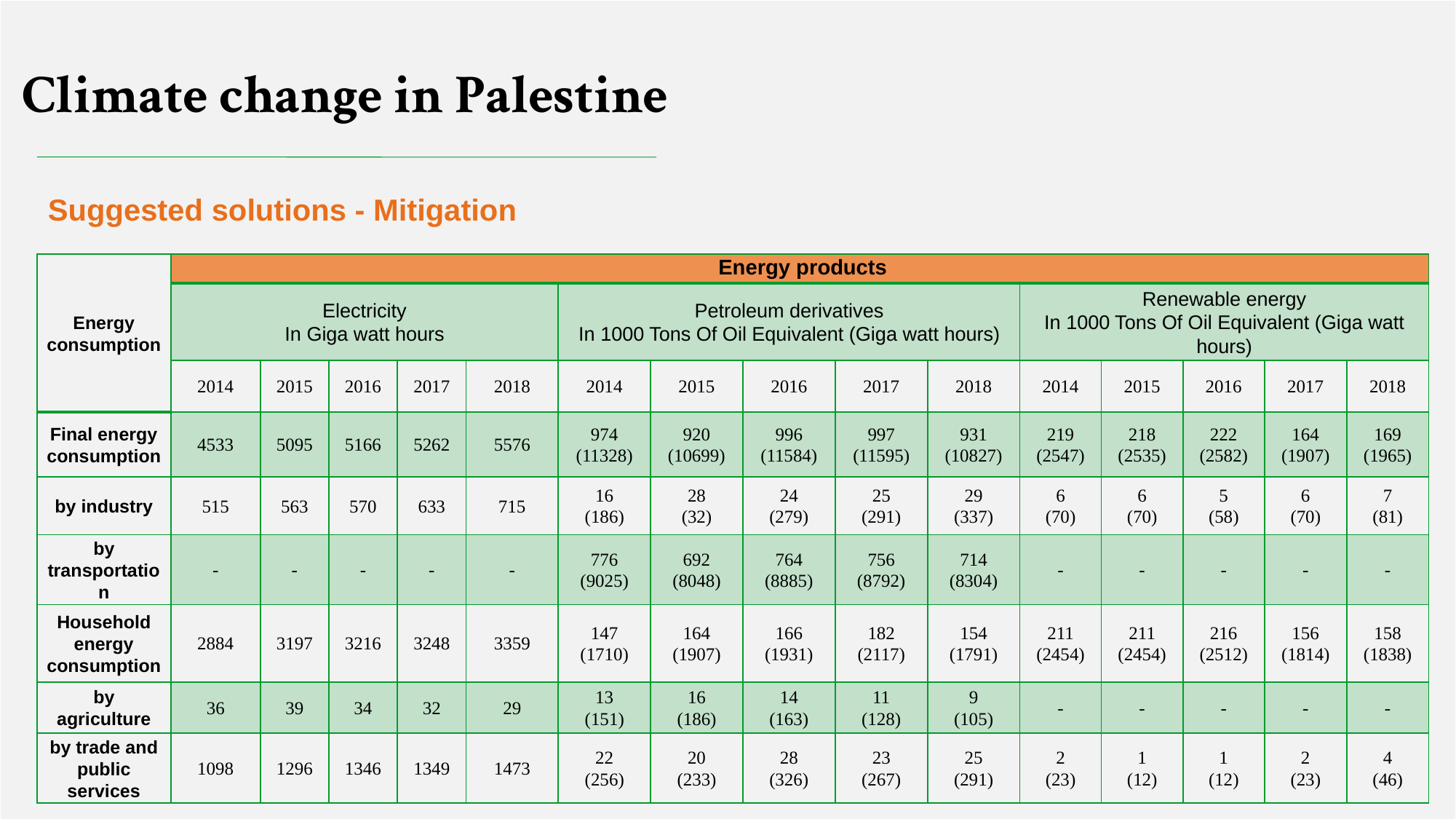

Climate change in Palestine
Suggested solutions - Mitigation

| Energy consumption | Energy products |  |  |  |  |  |  |  |  |  |  |  |  |  |  |
| --- | --- | --- | --- | --- | --- | --- | --- | --- | --- | --- | --- | --- | --- | --- | --- |
|  | Electricity In Giga watt hours |  |  |  |  | Petroleum derivatives In 1000 Tons Of Oil Equivalent (Giga watt hours) |  |  |  |  | Renewable energy In 1000 Tons Of Oil Equivalent (Giga watt hours) |  |  |  |  |
|  | 2014 | 2015 | 2016 | 2017 | 2018 | 2014 | 2015 | 2016 | 2017 | 2018 | 2014 | 2015 | 2016 | 2017 | 2018 |
| Final energy consumption | 4533 | 5095 | 5166 | 5262 | 5576 | 974 (11328) | 920 (10699) | 996 (11584) | 997 (11595) | 931 (10827) | 219 (2547) | 218 (2535) | 222 (2582) | 164 (1907) | 169 (1965) |
| by industry | 515 | 563 | 570 | 633 | 715 | 16 (186) | 28 (32) | 24 (279) | 25 (291) | 29 (337) | 6 (70) | 6 (70) | 5 (58) | 6 (70) | 7 (81) |
| by transportation | - | - | - | - | - | 776 (9025) | 692 (8048) | 764 (8885) | 756 (8792) | 714 (8304) | - | - | - | - | - |
| Household energy consumption | 2884 | 3197 | 3216 | 3248 | 3359 | 147 (1710) | 164 (1907) | 166 (1931) | 182 (2117) | 154 (1791) | 211 (2454) | 211 (2454) | 216 (2512) | 156 (1814) | 158 (1838) |
| by agriculture | 36 | 39 | 34 | 32 | 29 | 13 (151) | 16 (186) | 14 (163) | 11 (128) | 9 (105) | - | - | - | - | - |
| by trade and public services | 1098 | 1296 | 1346 | 1349 | 1473 | 22 (256) | 20 (233) | 28 (326) | 23 (267) | 25 (291) | 2 (23) | 1 (12) | 1 (12) | 2 (23) | 4 (46) |
37